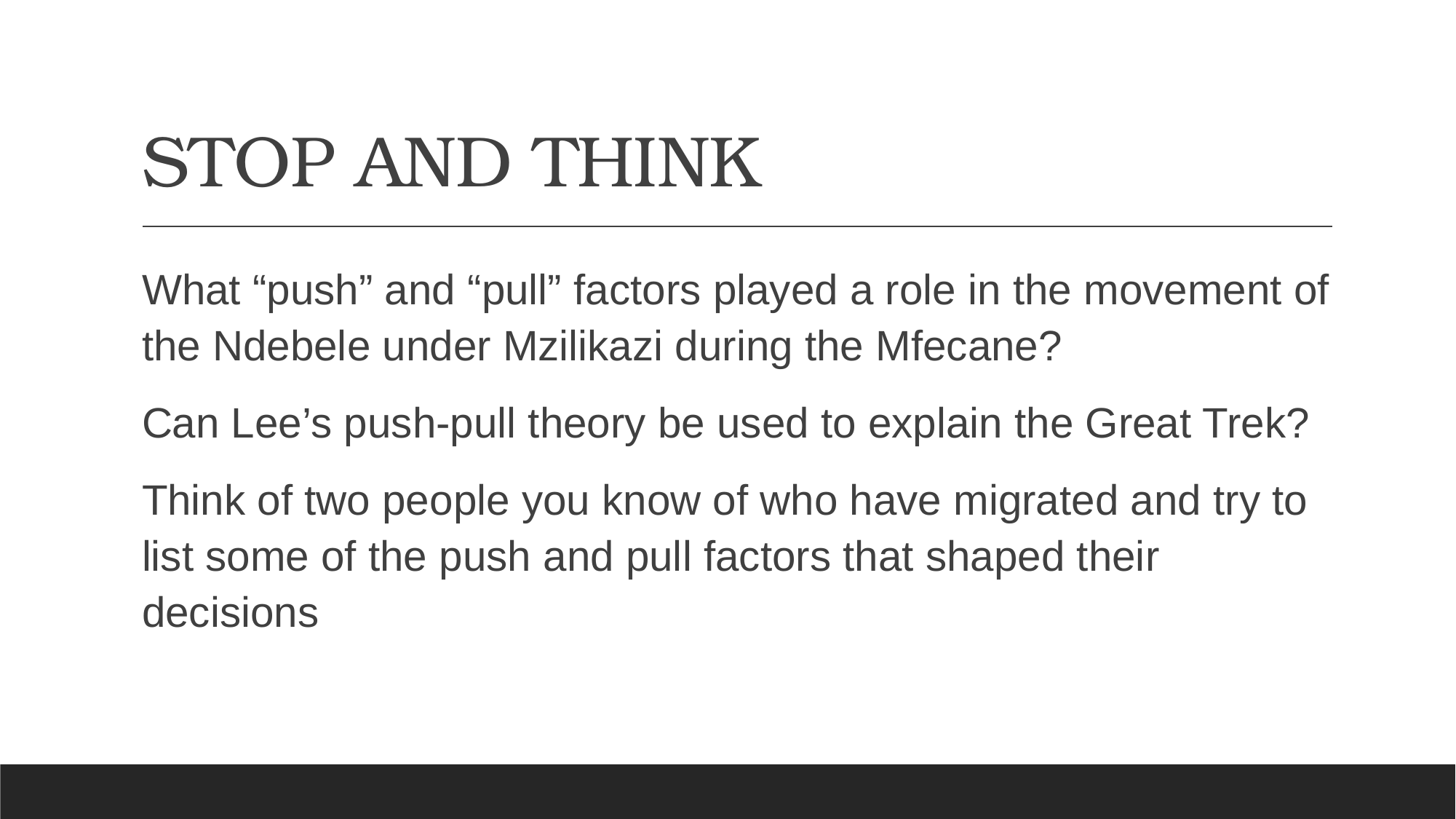

# STOP AND THINK
What “push” and “pull” factors played a role in the movement of the Ndebele under Mzilikazi during the Mfecane?
Can Lee’s push-pull theory be used to explain the Great Trek?
Think of two people you know of who have migrated and try to list some of the push and pull factors that shaped their decisions